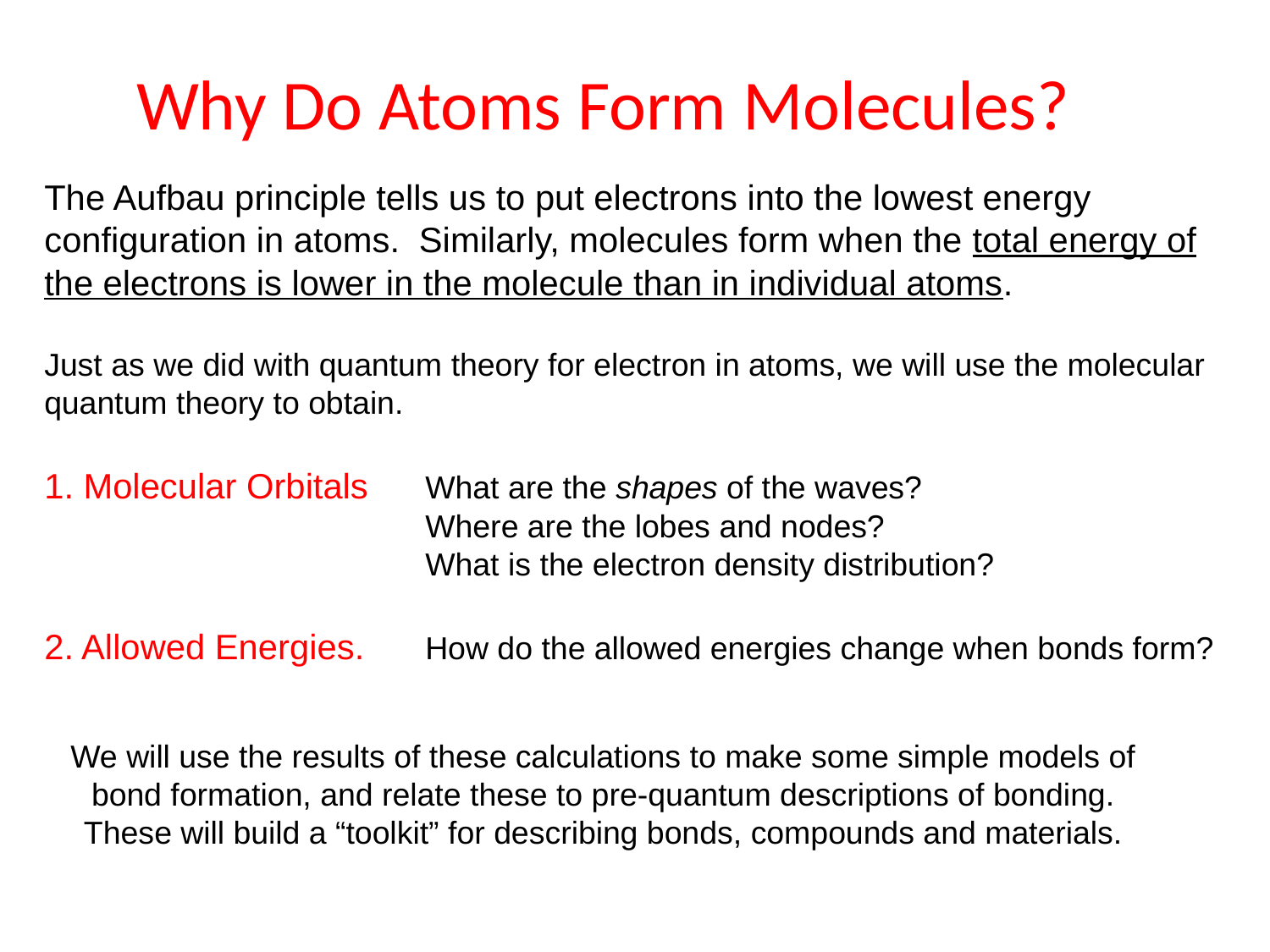

Why Do Atoms Form Molecules?
The Aufbau principle tells us to put electrons into the lowest energy configuration in atoms.  Similarly, molecules form when the total energy of the electrons is lower in the molecule than in individual atoms.

Just as we did with quantum theory for electron in atoms, we will use the molecular quantum theory to obtain.

1. Molecular Orbitals	What are the shapes of the waves?
			Where are the lobes and nodes?
			What is the electron density distribution?

2. Allowed Energies.	How do the allowed energies change when bonds form?

We will use the results of these calculations to make some simple models of bond formation, and relate these to pre-quantum descriptions of bonding.
These will build a “toolkit” for describing bonds, compounds and materials.